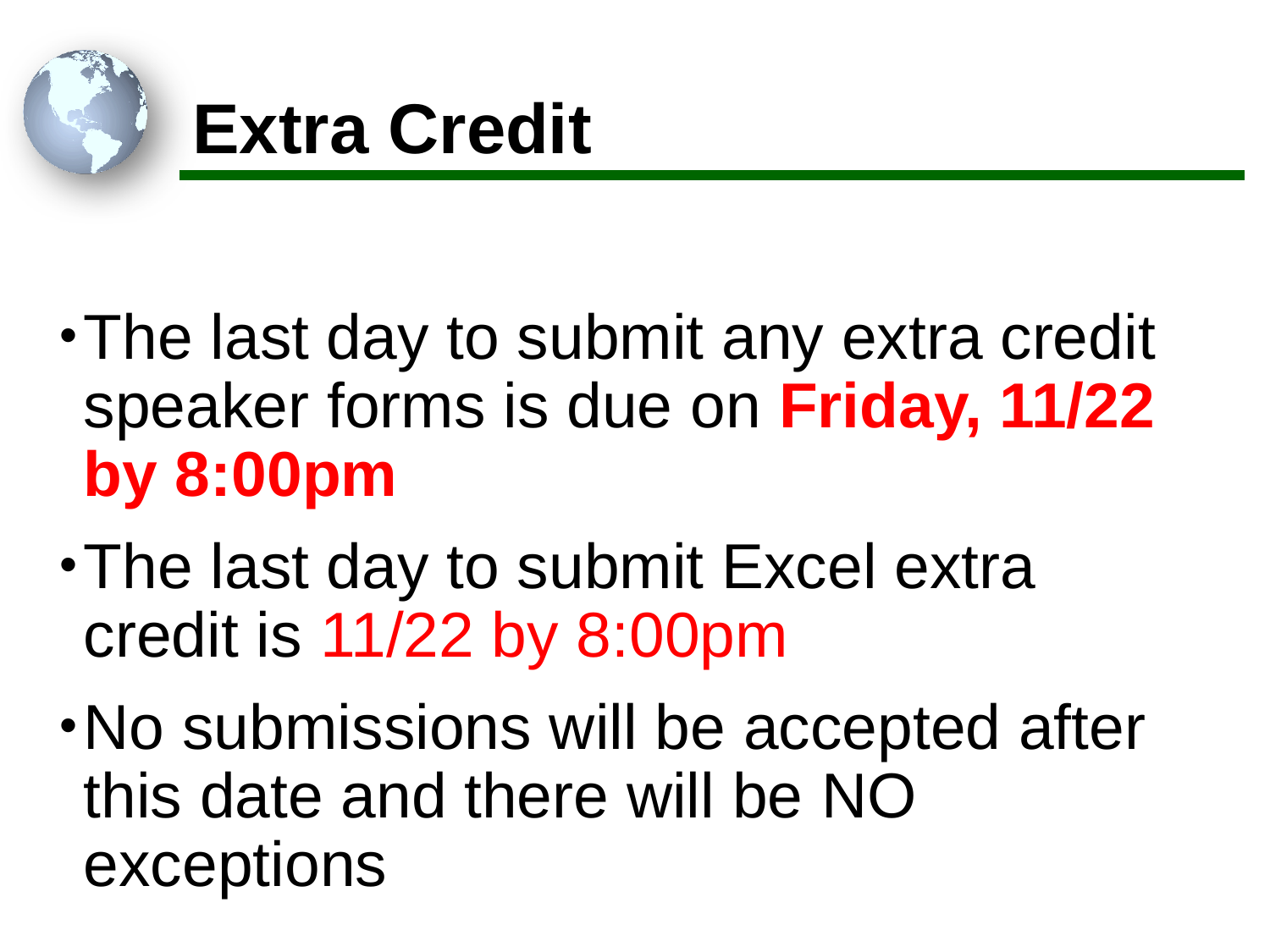

# Extra Credit
The last day to submit any extra credit speaker forms is due on Friday, 11/22 by 8:00pm
The last day to submit Excel extra credit is 11/22 by 8:00pm
No submissions will be accepted after this date and there will be NO exceptions